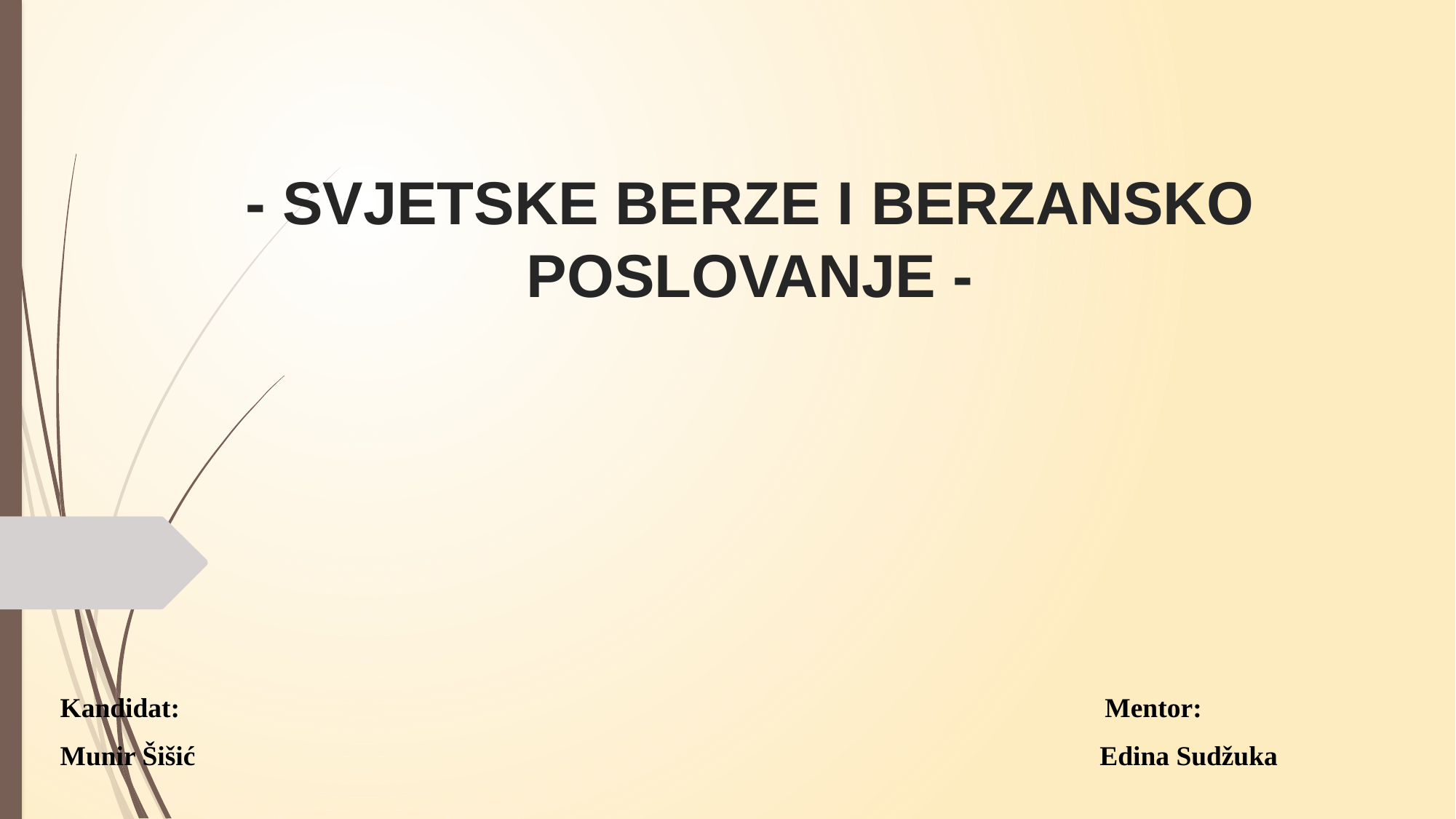

# - SVJETSKE BERZE I BERZANSKO POSLOVANJE -
Kandidat:                                                                                                                                      Mentor:
Munir Šišić                                                                                                                                   Edina Sudžuka